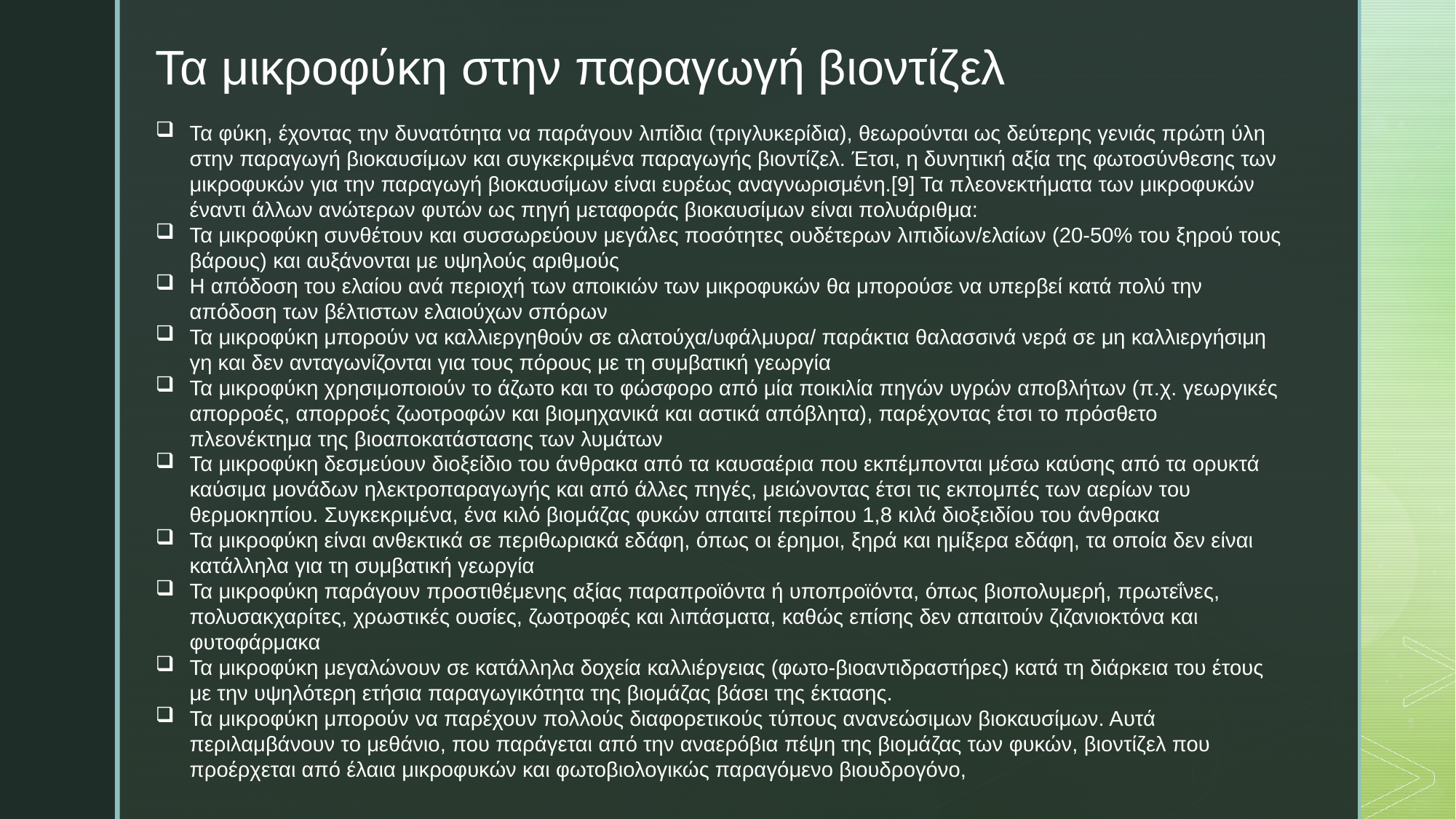

Τα μικροφύκη στην παραγωγή βιοντίζελ

Τα φύκη, έχοντας την δυνατότητα να παράγουν λιπίδια (τριγλυκερίδια), θεωρούνται ως δεύτερης γενιάς πρώτη ύλη στην παραγωγή βιοκαυσίμων και συγκεκριμένα παραγωγής βιοντίζελ. Έτσι, η δυνητική αξία της φωτοσύνθεσης των μικροφυκών για την παραγωγή βιοκαυσίμων είναι ευρέως αναγνωρισμένη.[9] Τα πλεονεκτήματα των μικροφυκών έναντι άλλων ανώτερων φυτών ως πηγή μεταφοράς βιοκαυσίμων είναι πολυάριθμα:
Τα μικροφύκη συνθέτουν και συσσωρεύουν μεγάλες ποσότητες ουδέτερων λιπιδίων/ελαίων (20-50% του ξηρού τους βάρους) και αυξάνονται με υψηλούς αριθμούς
Η απόδοση του ελαίου ανά περιοχή των αποικιών των μικροφυκών θα μπορούσε να υπερβεί κατά πολύ την απόδοση των βέλτιστων ελαιούχων σπόρων
Τα μικροφύκη μπορούν να καλλιεργηθούν σε αλατούχα/υφάλμυρα/ παράκτια θαλασσινά νερά σε μη καλλιεργήσιμη γη και δεν ανταγωνίζονται για τους πόρους με τη συμβατική γεωργία
Τα μικροφύκη χρησιμοποιούν το άζωτο και το φώσφορο από μία ποικιλία πηγών υγρών αποβλήτων (π.χ. γεωργικές απορροές, απορροές ζωοτροφών και βιομηχανικά και αστικά απόβλητα), παρέχοντας έτσι το πρόσθετο πλεονέκτημα της βιοαποκατάστασης των λυμάτων
Τα μικροφύκη δεσμεύουν διοξείδιο του άνθρακα από τα καυσαέρια που εκπέμπονται μέσω καύσης από τα ορυκτά καύσιμα μονάδων ηλεκτροπαραγωγής και από άλλες πηγές, μειώνοντας έτσι τις εκπομπές των αερίων του θερμοκηπίου. Συγκεκριμένα, ένα κιλό βιομάζας φυκών απαιτεί περίπου 1,8 κιλά διοξειδίου του άνθρακα
Τα μικροφύκη είναι ανθεκτικά σε περιθωριακά εδάφη, όπως οι έρημοι, ξηρά και ημίξερα εδάφη, τα οποία δεν είναι κατάλληλα για τη συμβατική γεωργία
Τα μικροφύκη παράγουν προστιθέμενης αξίας παραπροϊόντα ή υποπροϊόντα, όπως βιοπολυμερή, πρωτεΐνες, πολυσακχαρίτες, χρωστικές ουσίες, ζωοτροφές και λιπάσματα, καθώς επίσης δεν απαιτούν ζιζανιοκτόνα και φυτοφάρμακα
Τα μικροφύκη μεγαλώνουν σε κατάλληλα δοχεία καλλιέργειας (φωτο-βιοαντιδραστήρες) κατά τη διάρκεια του έτους με την υψηλότερη ετήσια παραγωγικότητα της βιομάζας βάσει της έκτασης.
Τα μικροφύκη μπορούν να παρέχουν πολλούς διαφορετικούς τύπους ανανεώσιμων βιοκαυσίμων. Αυτά περιλαμβάνουν το μεθάνιο, που παράγεται από την αναερόβια πέψη της βιομάζας των φυκών, βιοντίζελ που προέρχεται από έλαια μικροφυκών και φωτοβιολογικώς παραγόμενο βιουδρογόνο,